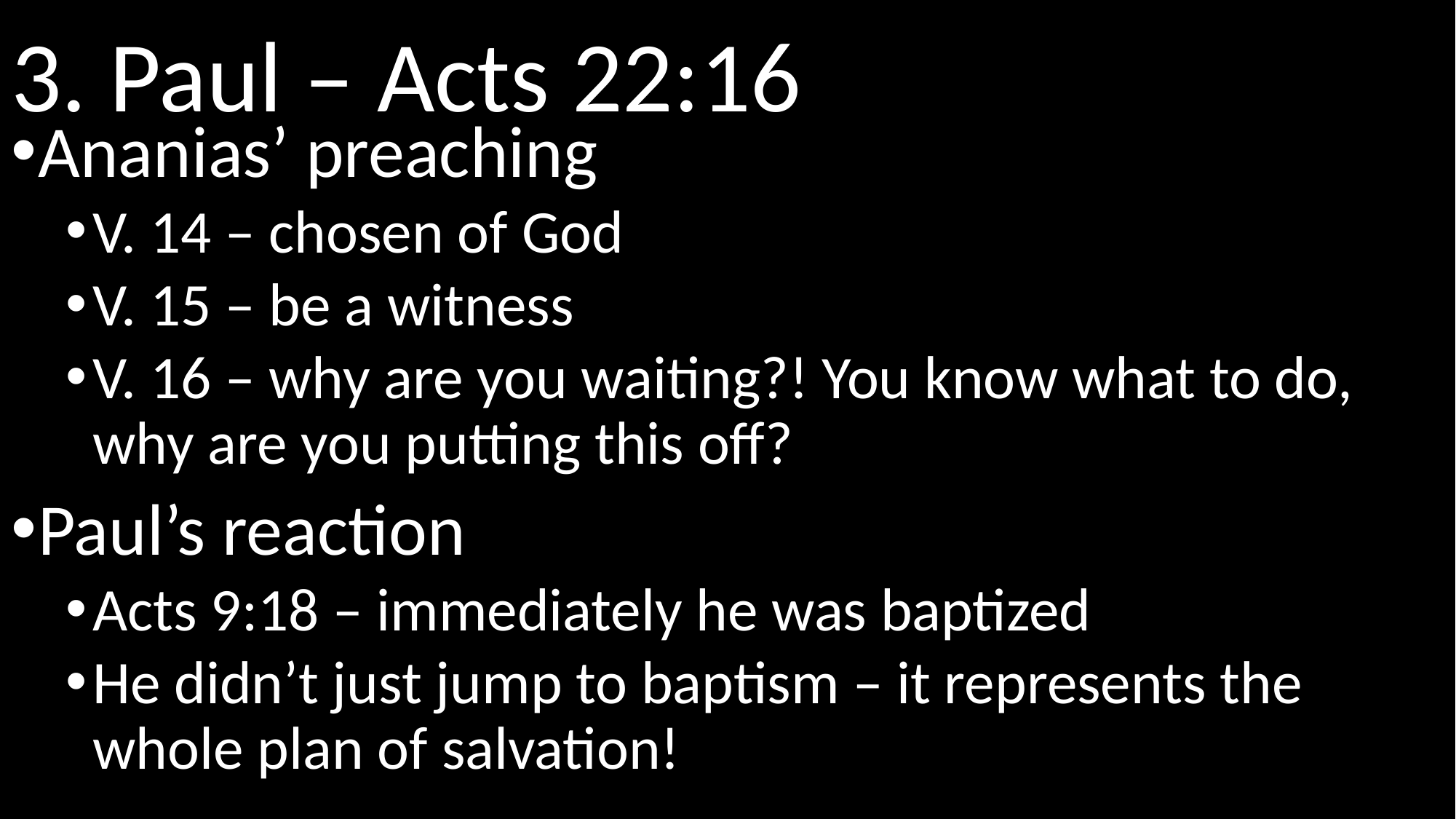

# 3. Paul – Acts 22:16
Ananias’ preaching
V. 14 – chosen of God
V. 15 – be a witness
V. 16 – why are you waiting?! You know what to do, why are you putting this off?
Paul’s reaction
Acts 9:18 – immediately he was baptized
He didn’t just jump to baptism – it represents the whole plan of salvation!